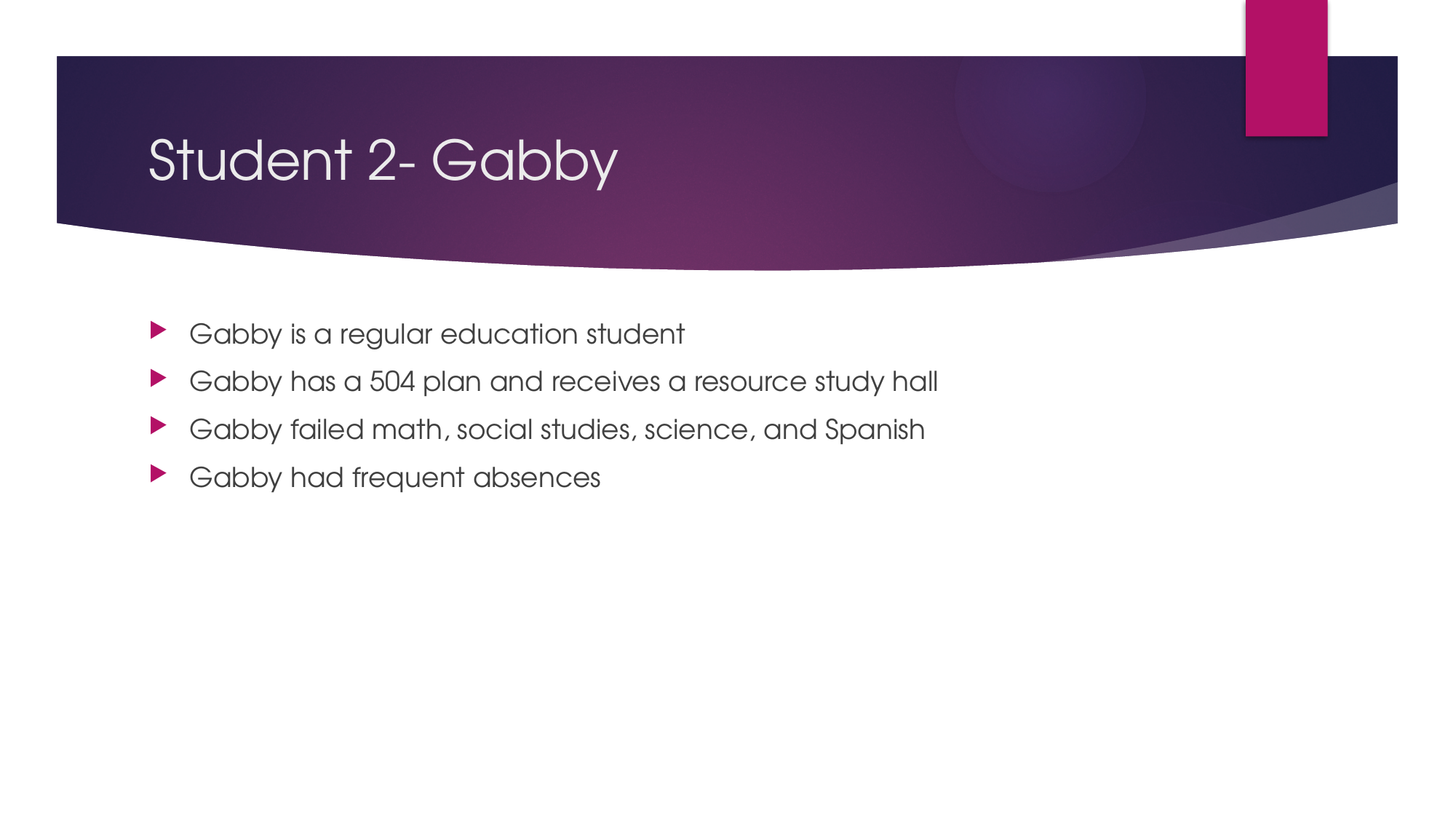

# Student 2- Gabby
Gabby is a regular education student
Gabby has a 504 plan and receives a resource study hall
Gabby failed math, social studies, science, and Spanish
Gabby had frequent absences